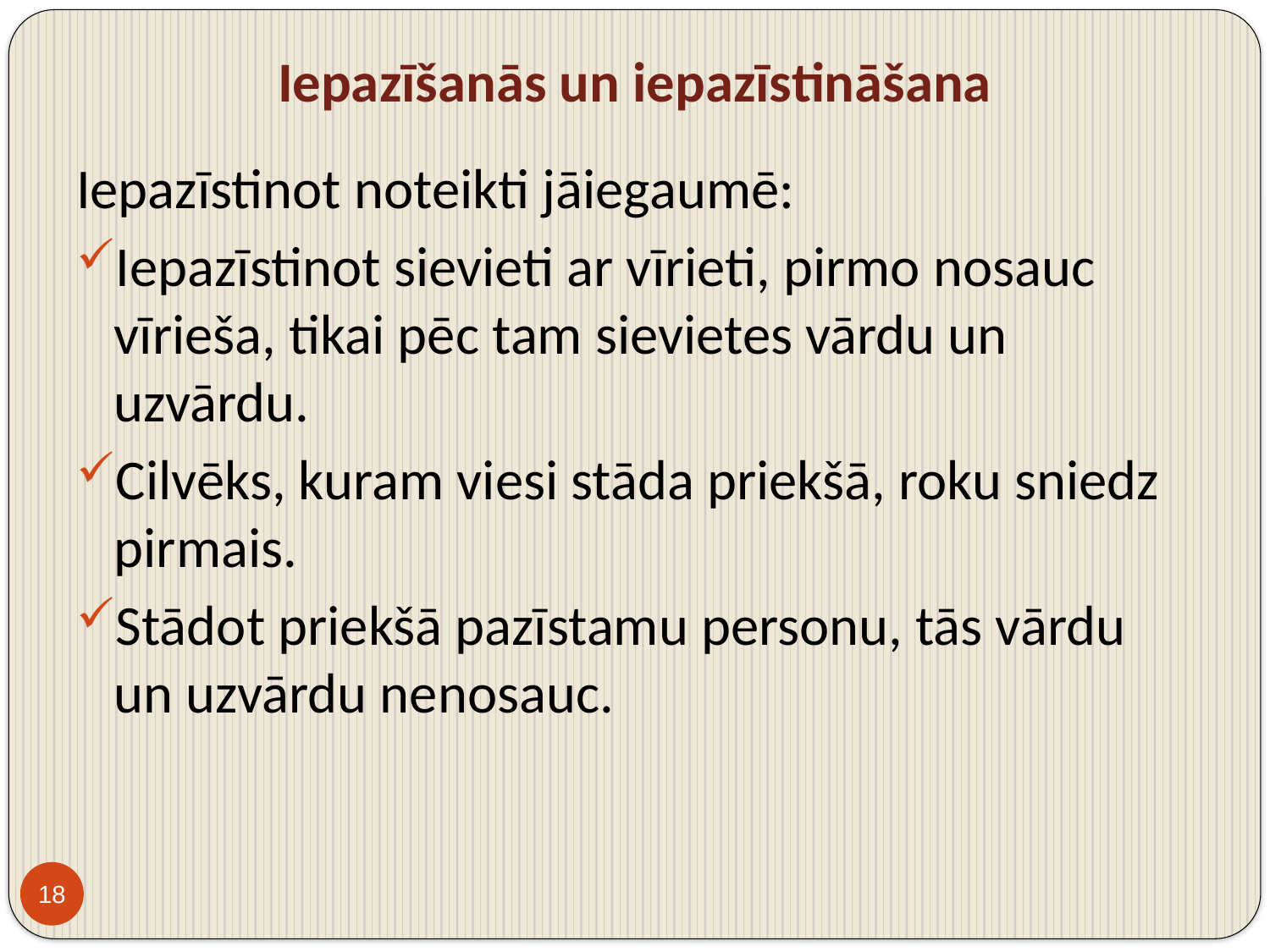

# Iepazīšanās un iepazīstināšana
Iepazīstinot noteikti jāiegaumē:
Iepazīstinot sievieti ar vīrieti, pirmo nosauc vīrieša, tikai pēc tam sievietes vārdu un uzvārdu.
Cilvēks, kuram viesi stāda priekšā, roku sniedz pirmais.
Stādot priekšā pazīstamu personu, tās vārdu un uzvārdu nenosauc.

18